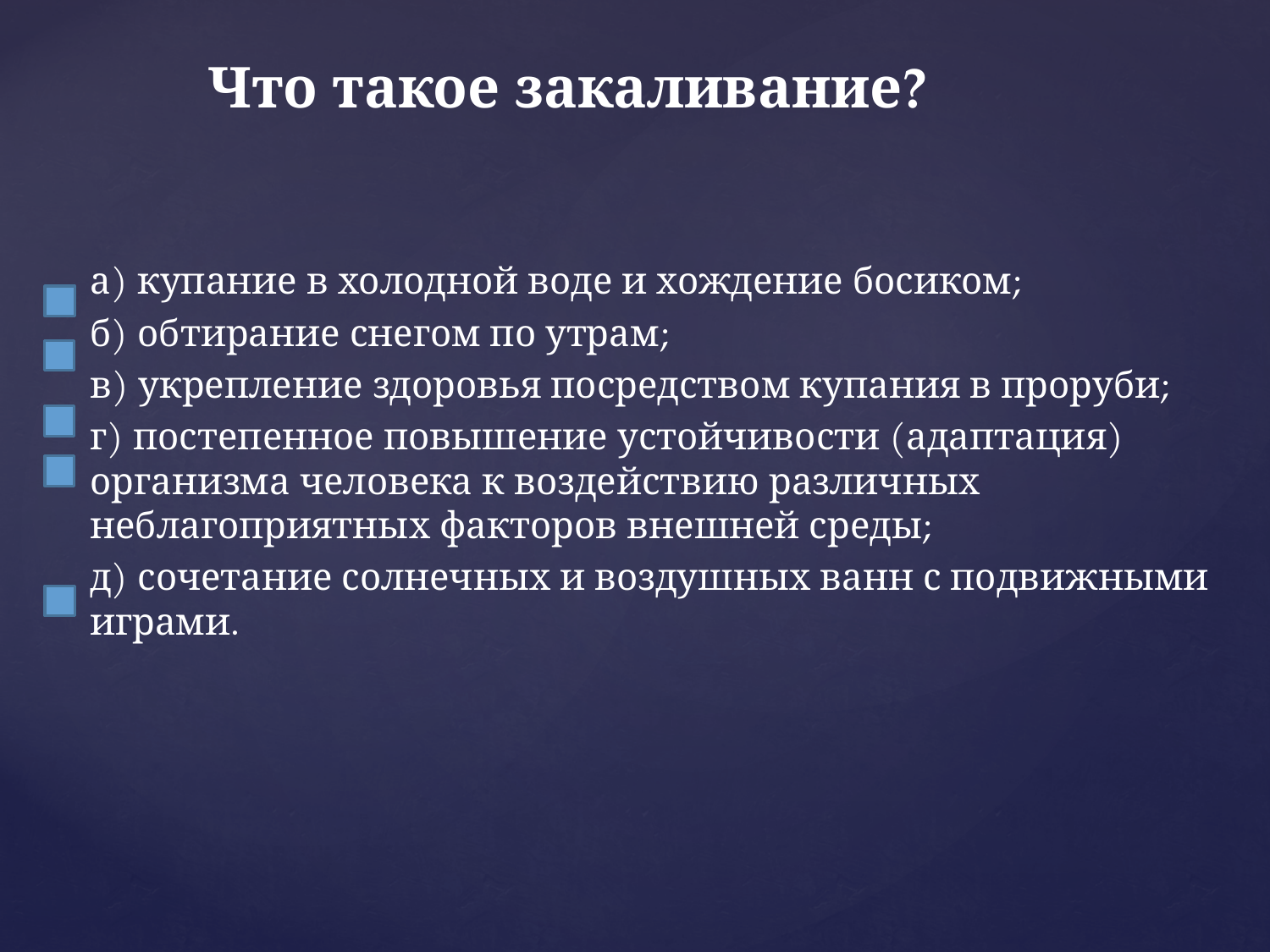

# Что такое закаливание?
а) купание в холодной воде и хождение босиком;
б) обтирание снегом по утрам;
в) укрепление здоровья посредством купания в проруби;
г) постепенное повышение устойчивости (адаптация) организма человека к воздействию различных неблагоприятных факторов внешней среды;
д) сочетание солнечных и воздушных ванн с подвижными играми.